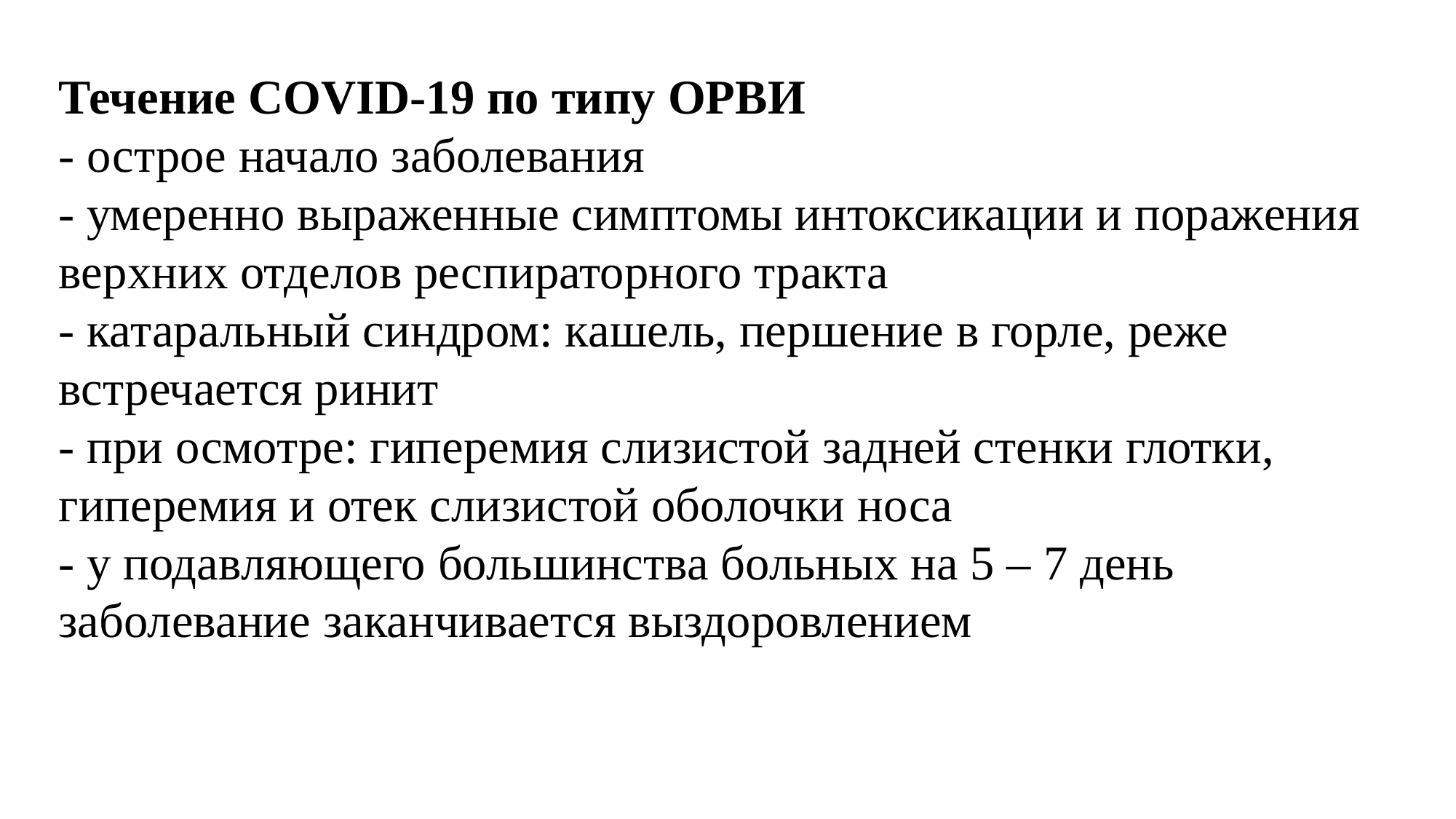

Течение COVID-19 по типу ОРВИ
- острое начало заболевания
- умеренно выраженные симптомы интоксикации и поражения верхних отделов респираторного тракта
- катаральный синдром: кашель, першение в горле, реже встречается ринит
- при осмотре: гиперемия слизистой задней стенки глотки, гиперемия и отек слизистой оболочки носа
- у подавляющего большинства больных на 5 – 7 день заболевание заканчивается выздоровлением